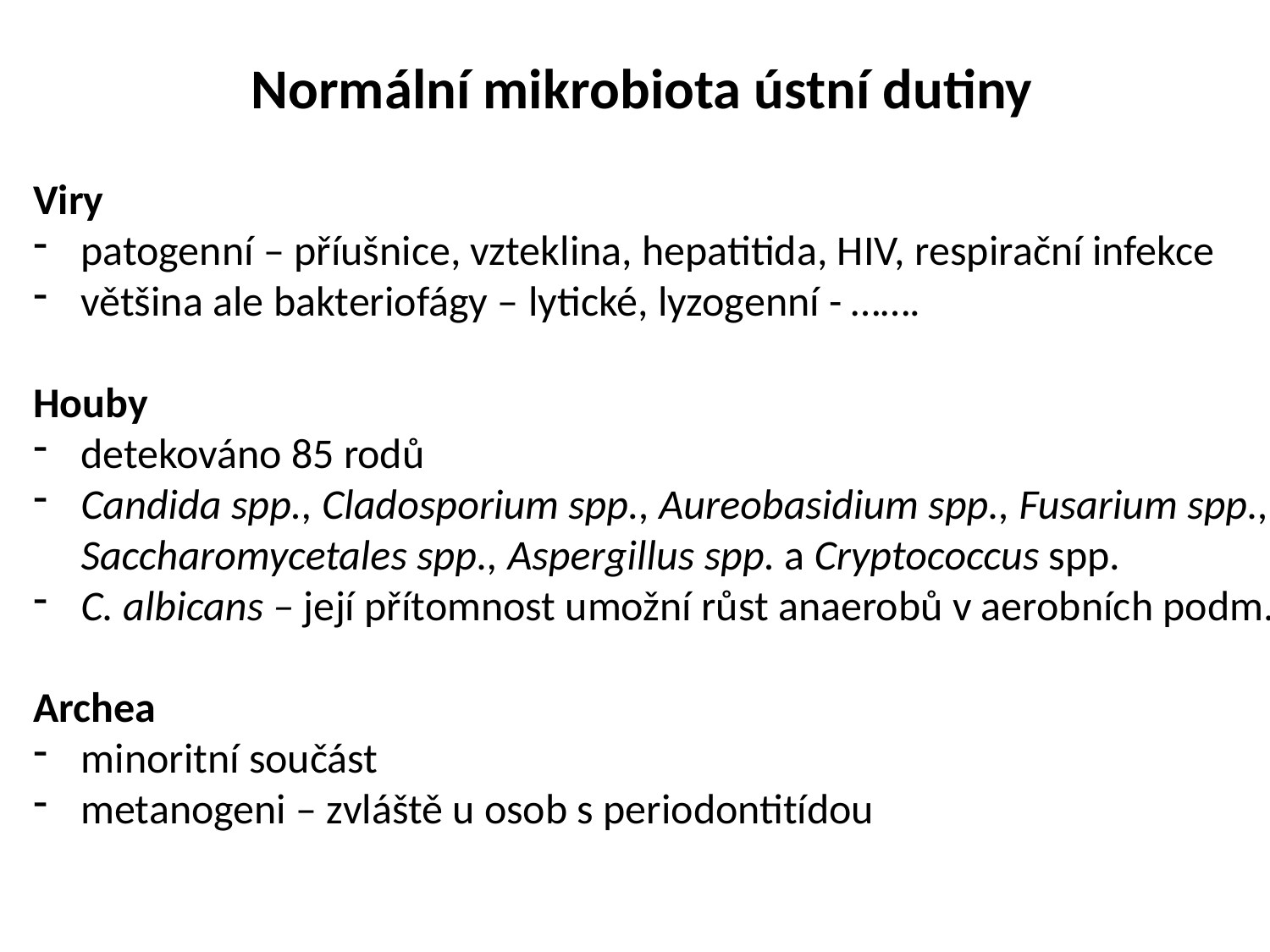

Normální mikrobiota ústní dutiny
Viry
patogenní – příušnice, vzteklina, hepatitida, HIV, respirační infekce
většina ale bakteriofágy – lytické, lyzogenní - …….

Houby
detekováno 85 rodů
Candida spp., Cladosporium spp., Aureobasidium spp., Fusarium spp.,
     Saccharomycetales spp., Aspergillus spp. a Cryptococcus spp.
C. albicans – její přítomnost umožní růst anaerobů v aerobních podm.

Archea
minoritní součást
metanogeni – zvláště u osob s periodontitídou